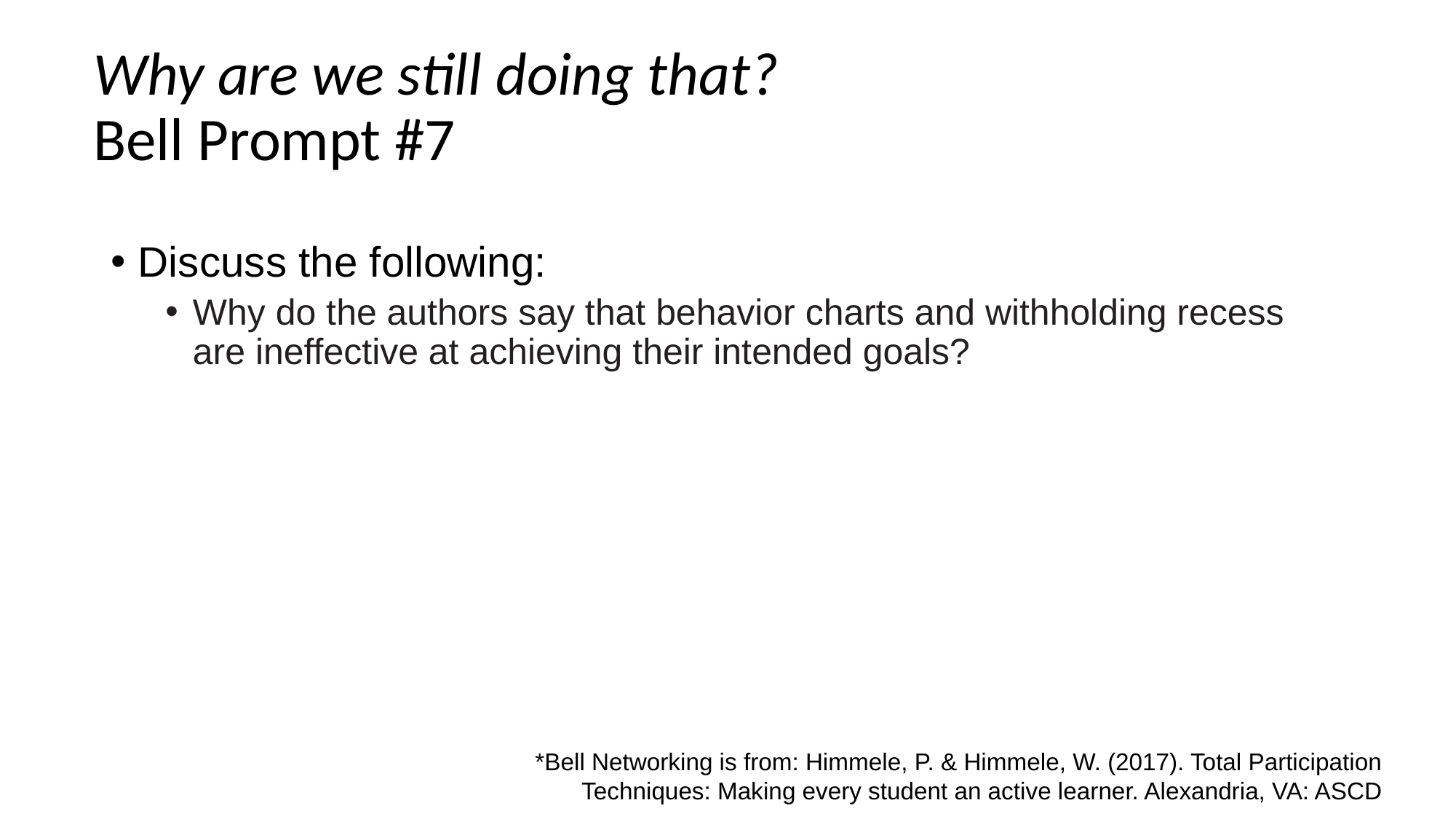

# Why are we still doing that? Bell Prompt #7
Discuss the following:
Why do the authors say that behavior charts and withholding recess are ineffective at achieving their intended goals?

*Bell Networking is from: Himmele, P. & Himmele, W. (2017). Total Participation Techniques: Making every student an active learner. Alexandria, VA: ASCD